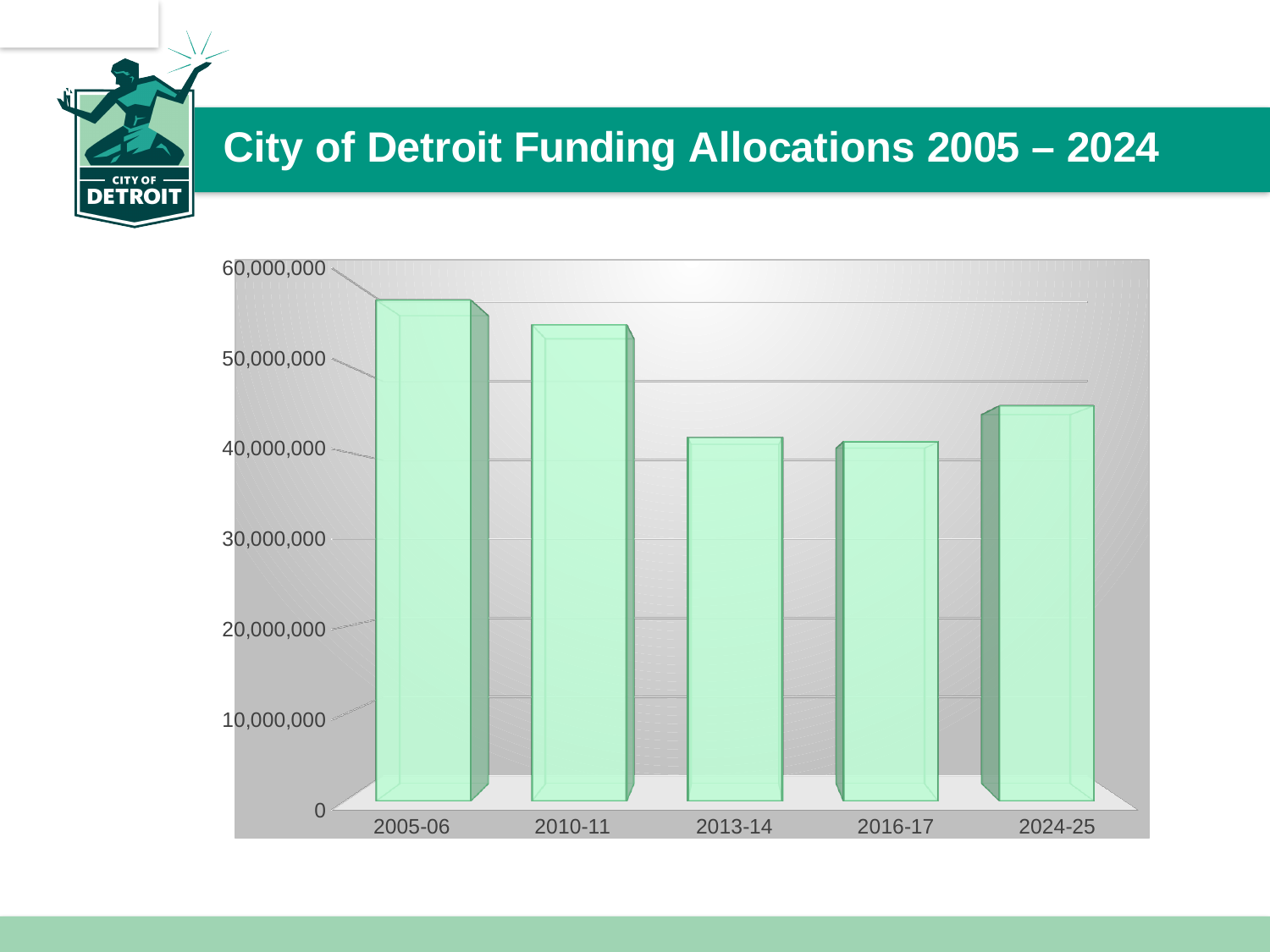

City of Detroit Funding Allocations 2005 – 2024

[unsupported chart]